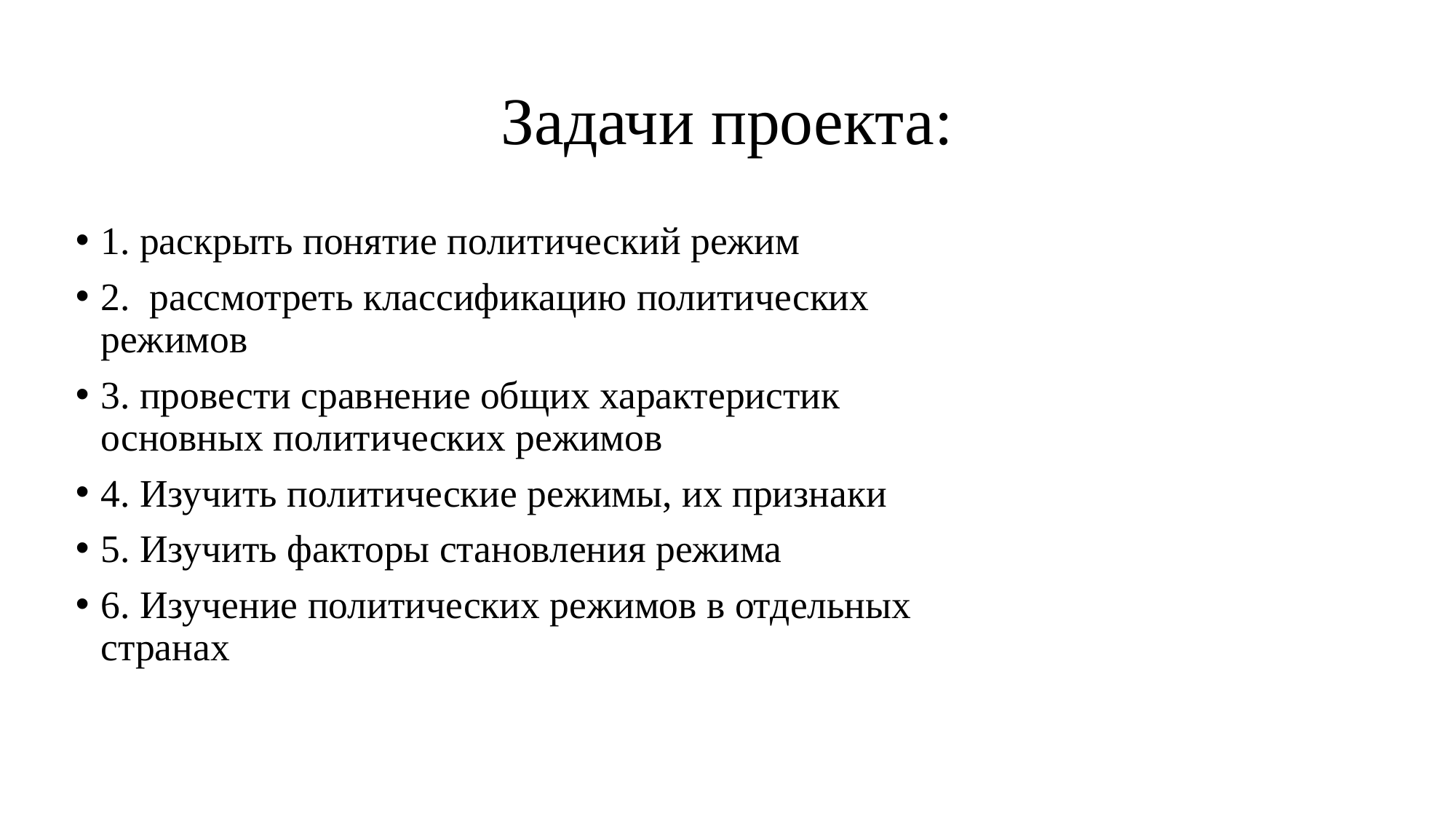

# Задачи проекта:

1. раскрыть понятие политический режим
2.  рассмотреть классификацию политических режимов
3. провести сравнение общих характеристик основных политических режимов
4. Изучить политические режимы, их признаки
5. Изучить факторы становления режима
6. Изучение политических режимов в отдельных странах